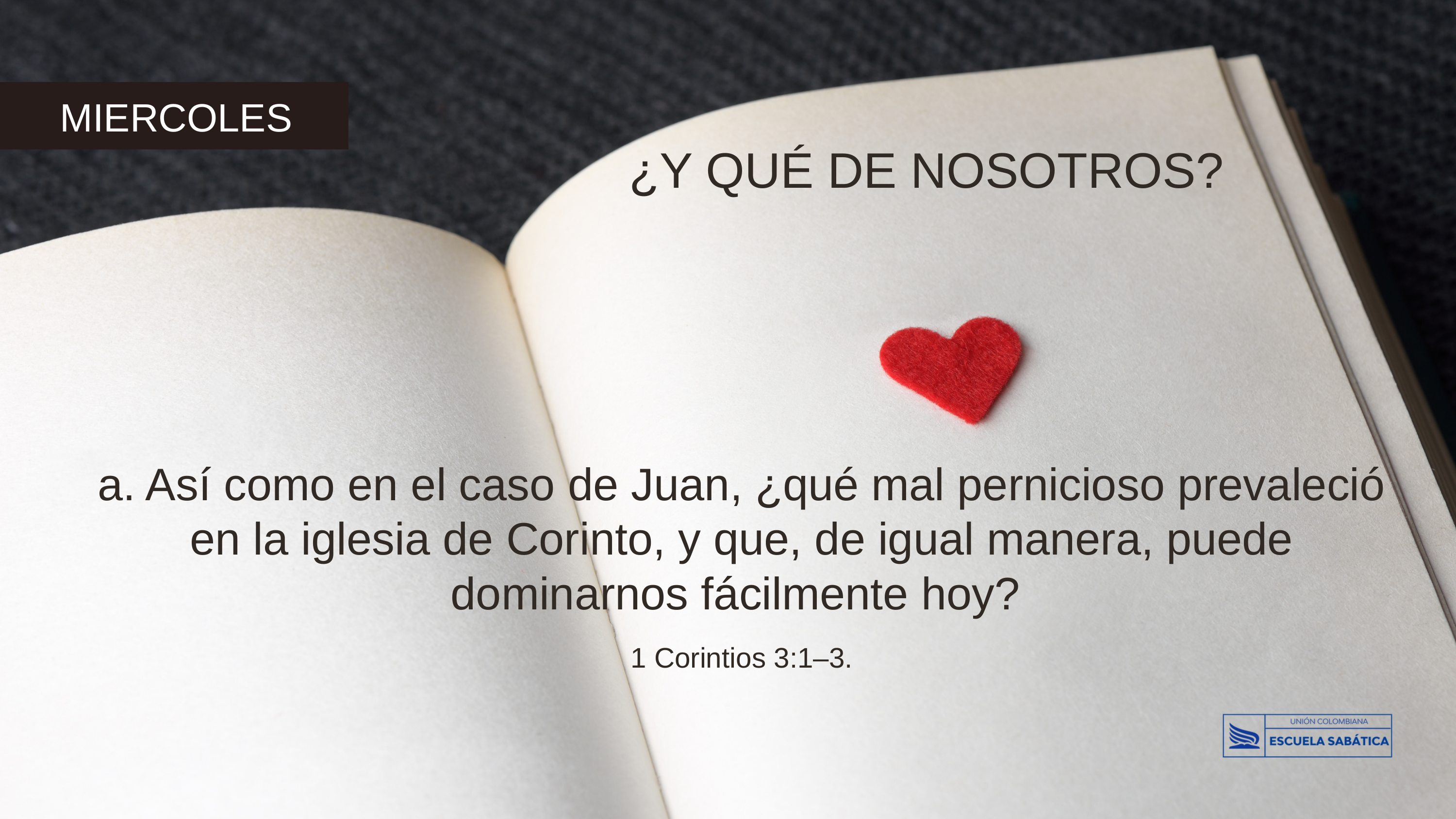

MIERCOLES
¿Y QUÉ DE NOSOTROS?
a. Así como en el caso de Juan, ¿qué mal pernicioso prevaleció en la iglesia de Corinto, y que, de igual manera, puede dominarnos fácilmente hoy?
1 Corintios 3:1–3.